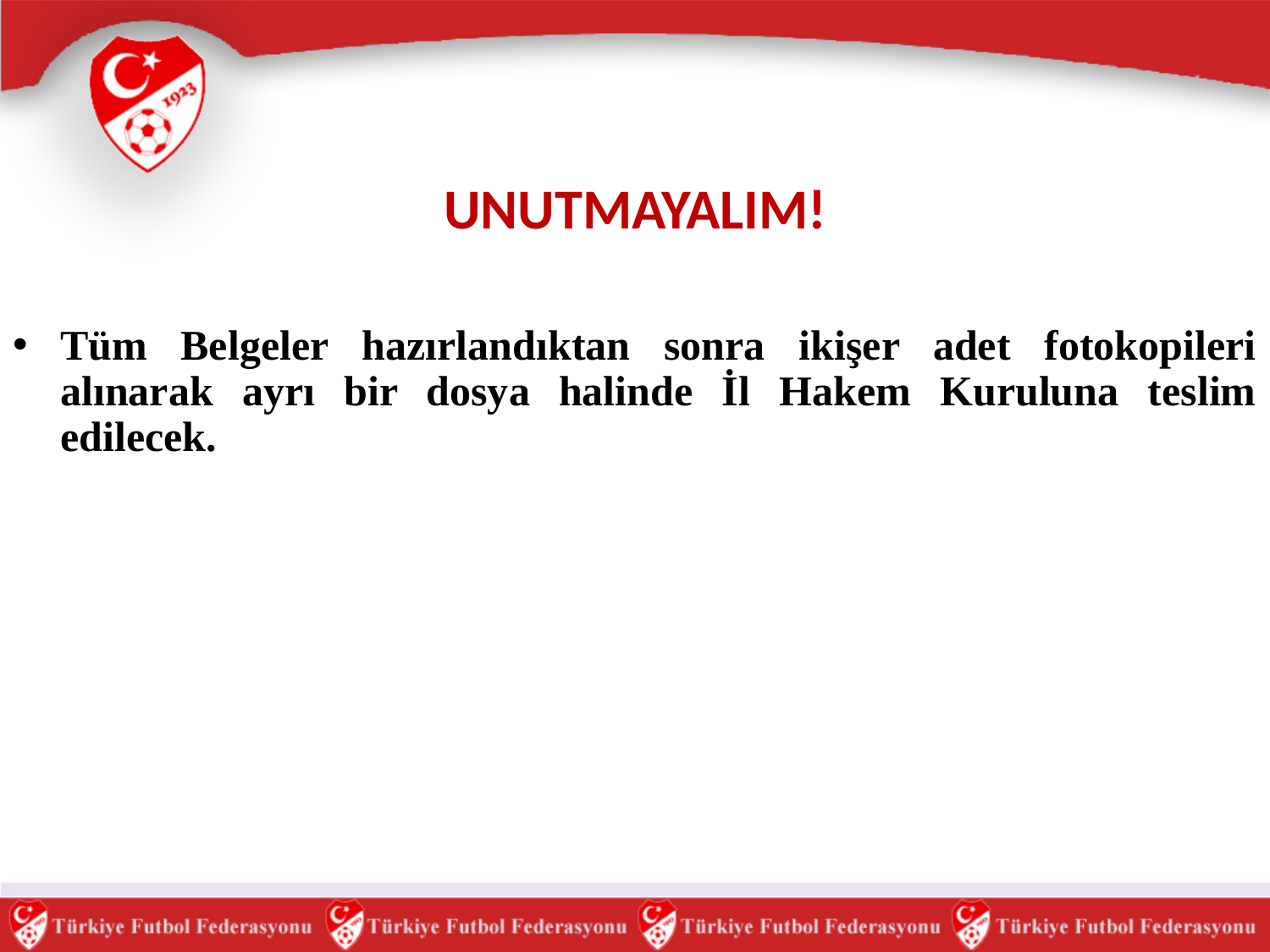

# UNUTMAYALIM!
Tüm Belgeler hazırlandıktan sonra ikişer adet fotokopileri alınarak ayrı bir dosya halinde İl Hakem Kuruluna teslim edilecek.